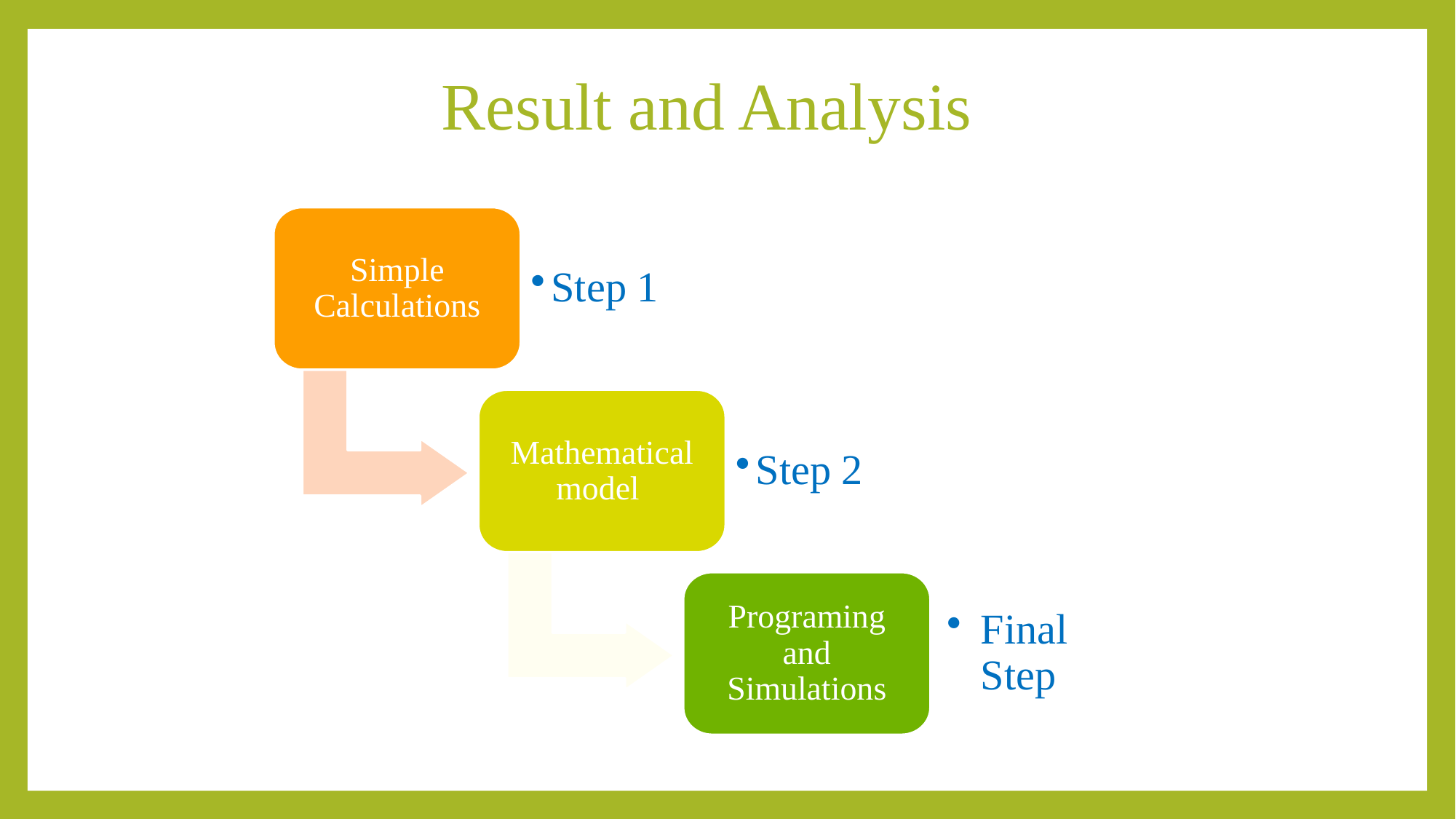

# Result and Analysis
Simple Calculations
Step 1

Mathematical model
Step 2

Programing and Simulations
Final Step